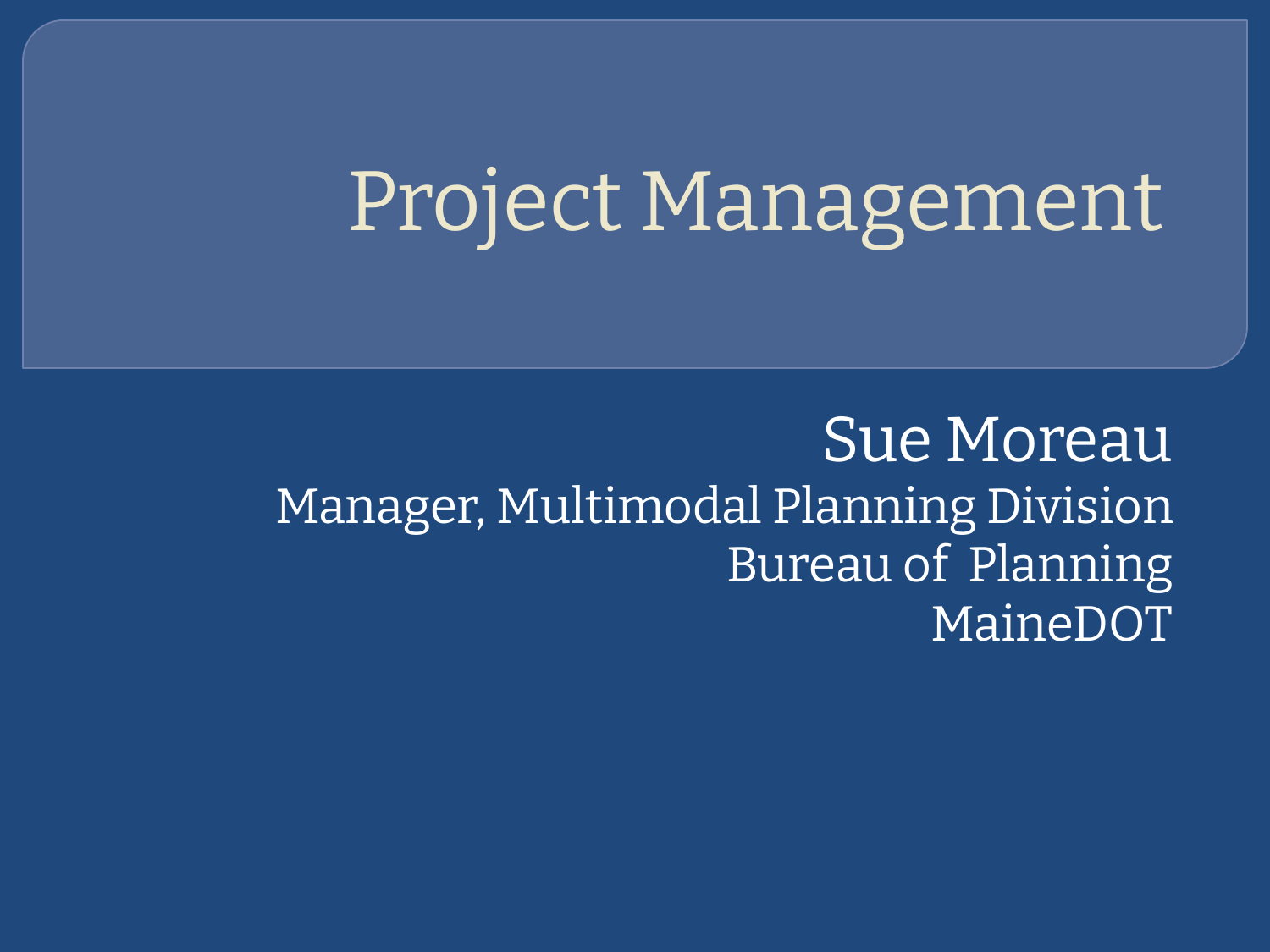

# Project Management
Sue Moreau
Manager, Multimodal Planning Division
Bureau of  Planning
MaineDOT